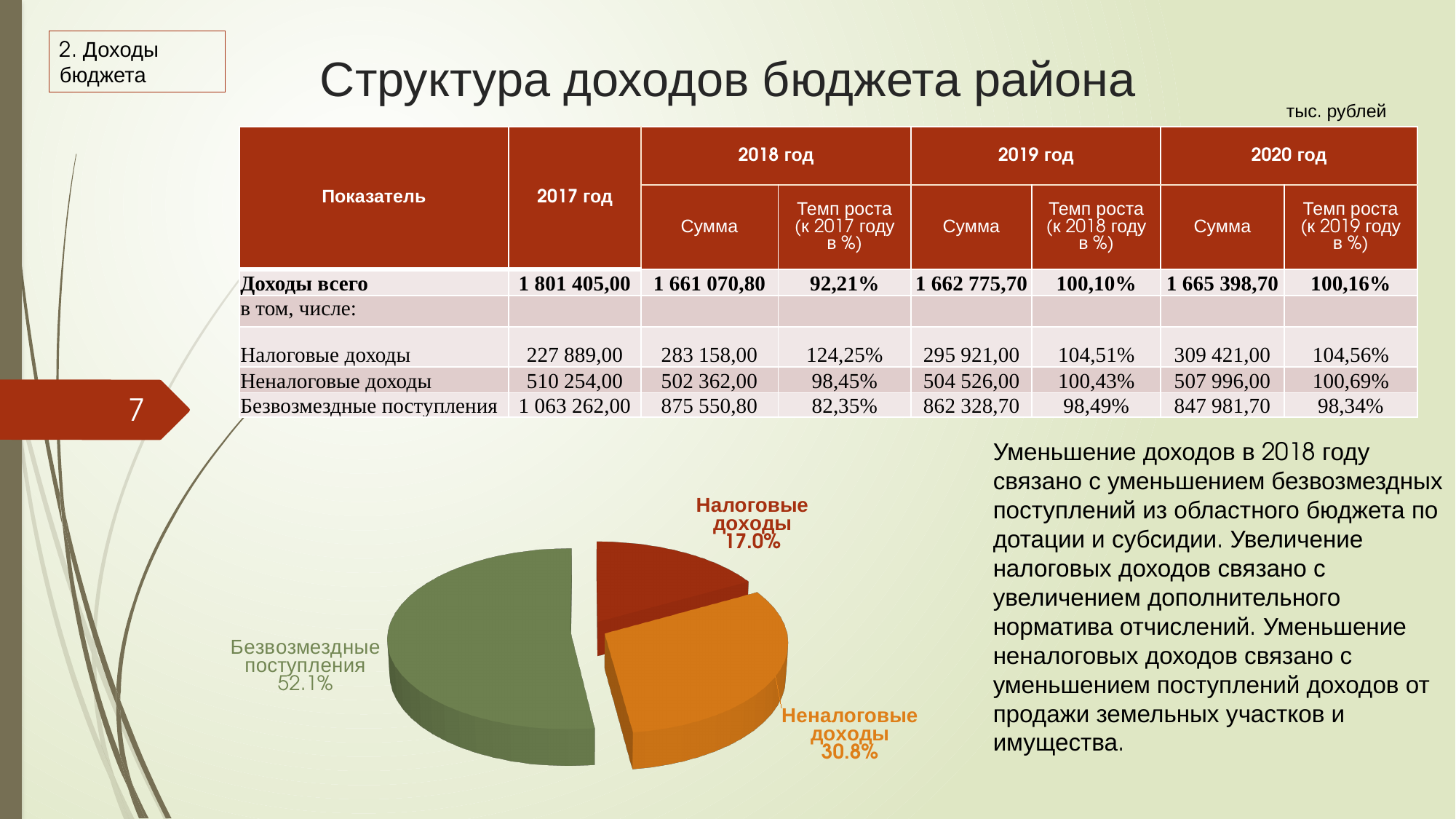

# Структура доходов бюджета района
2. Доходы бюджета
тыс. рублей
| Показатель | 2017 год | 2018 год |  | 2019 год |  | 2020 год |  |
| --- | --- | --- | --- | --- | --- | --- | --- |
|  |  | Сумма | Темп роста (к 2017 году в %) | Сумма | Темп роста (к 2018 году в %) | Сумма | Темп роста (к 2019 году в %) |
| Доходы всего | 1 801 405,00 | 1 661 070,80 | 92,21% | 1 662 775,70 | 100,10% | 1 665 398,70 | 100,16% |
| в том, числе: |  |  |  |  |  |  |  |
| Налоговые доходы | 227 889,00 | 283 158,00 | 124,25% | 295 921,00 | 104,51% | 309 421,00 | 104,56% |
| Неналоговые доходы | 510 254,00 | 502 362,00 | 98,45% | 504 526,00 | 100,43% | 507 996,00 | 100,69% |
| Безвозмездные поступления | 1 063 262,00 | 875 550,80 | 82,35% | 862 328,70 | 98,49% | 847 981,70 | 98,34% |
7
Уменьшение доходов в 2018 году связано с уменьшением безвозмездных поступлений из областного бюджета по дотации и субсидии. Увеличение налоговых доходов связано с увеличением дополнительного норматива отчислений. Уменьшение неналоговых доходов связано с уменьшением поступлений доходов от продажи земельных участков и имущества.

[unsupported chart]